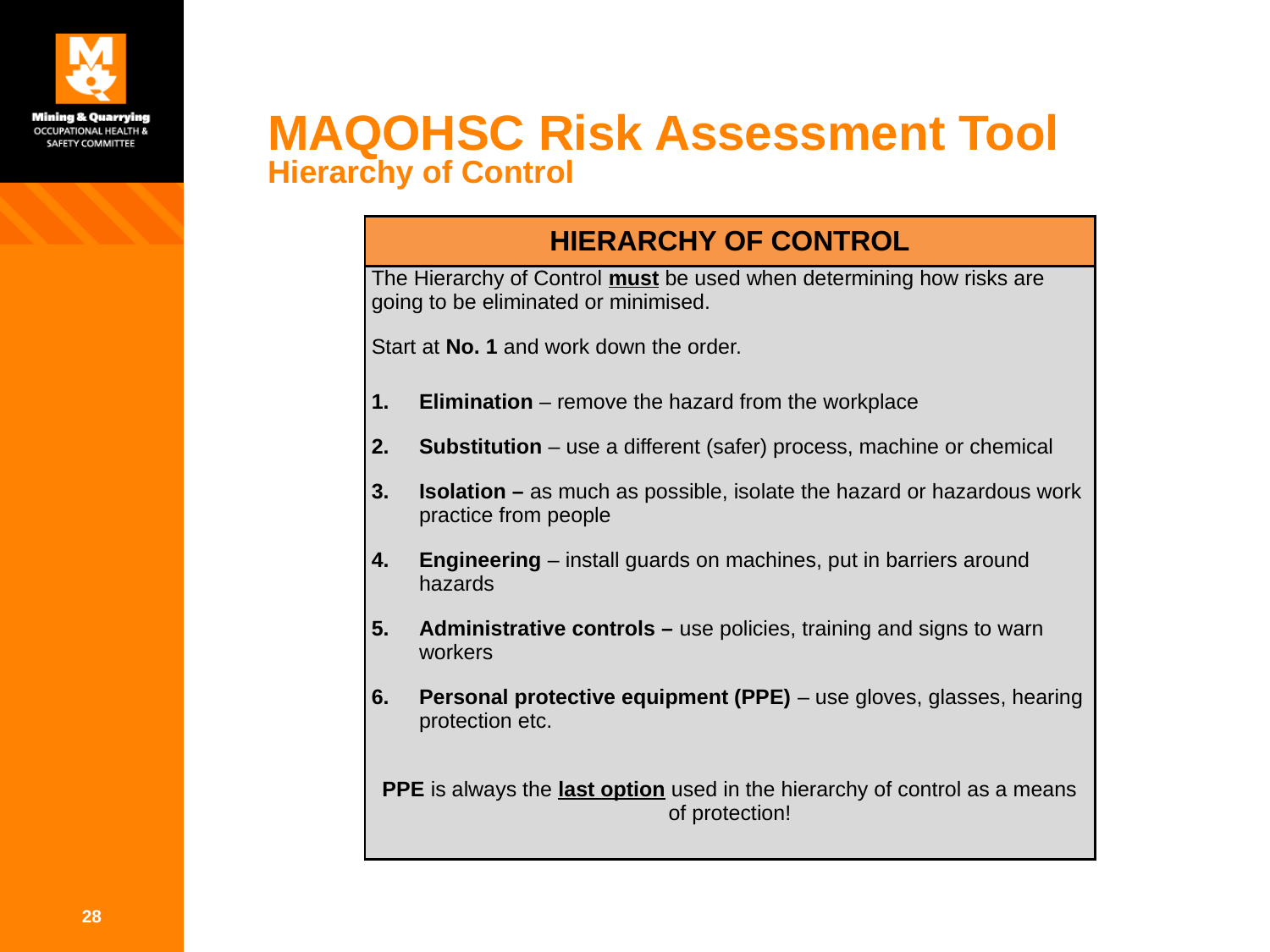

# MAQOHSC Risk Assessment Tool Hierarchy of Control
| HIERARCHY OF CONTROL |
| --- |
| The Hierarchy of Control must be used when determining how risks are going to be eliminated or minimised. Start at No. 1 and work down the order. Elimination – remove the hazard from the workplace Substitution – use a different (safer) process, machine or chemical Isolation – as much as possible, isolate the hazard or hazardous work practice from people Engineering – install guards on machines, put in barriers around hazards Administrative controls – use policies, training and signs to warn workers Personal protective equipment (PPE) – use gloves, glasses, hearing protection etc. PPE is always the last option used in the hierarchy of control as a means of protection! |
28